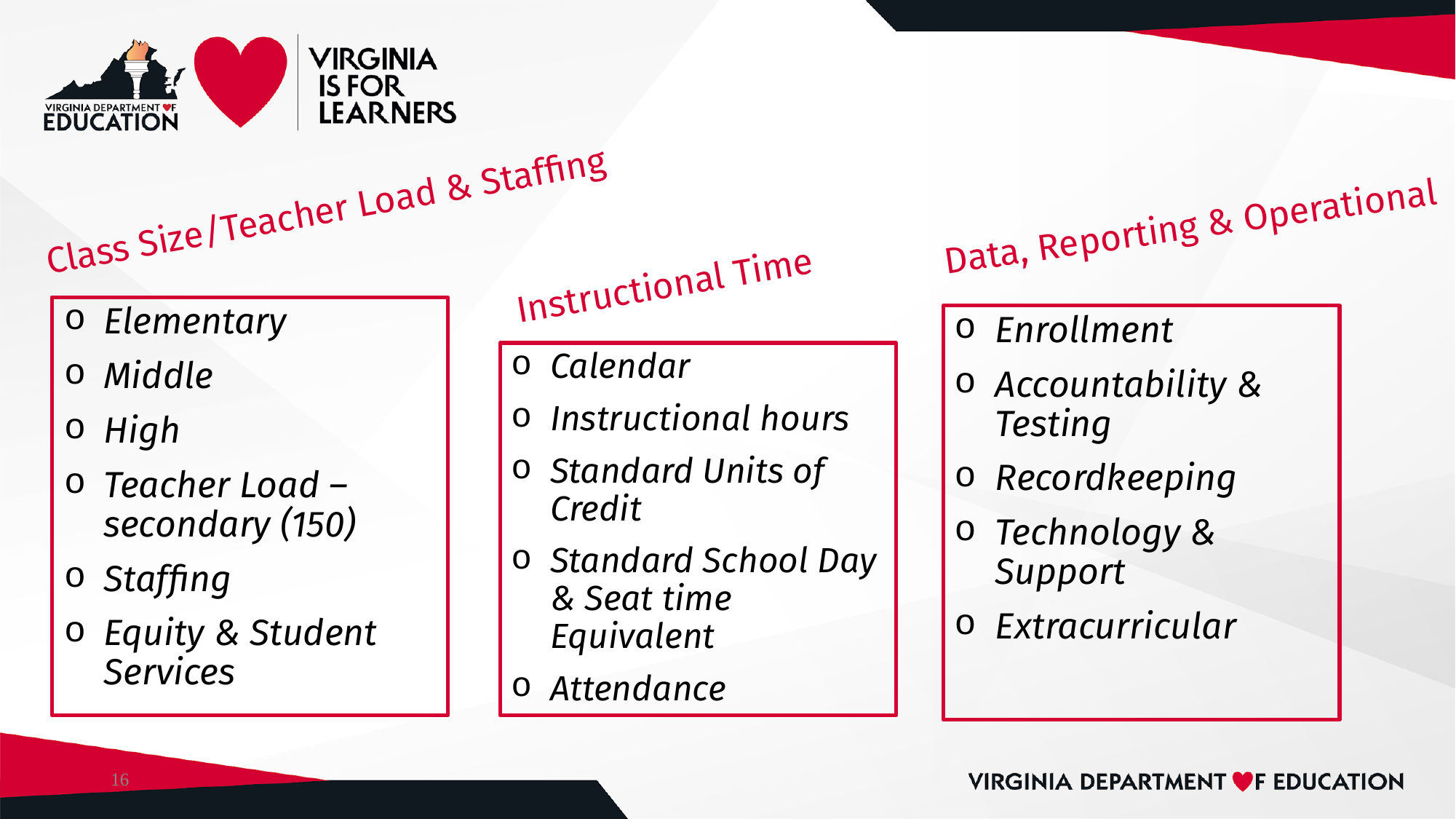

# Class Size/Teacher Load & Staffing
Data, Reporting & Operational
Instructional Time
Elementary
Middle
High
Teacher Load – secondary (150)
Staffing
Equity & Student Services

Enrollment
Accountability & Testing
Recordkeeping
Technology & Support
Extracurricular

Calendar
Instructional hours
Standard Units of Credit
Standard School Day & Seat time Equivalent
Attendance

16